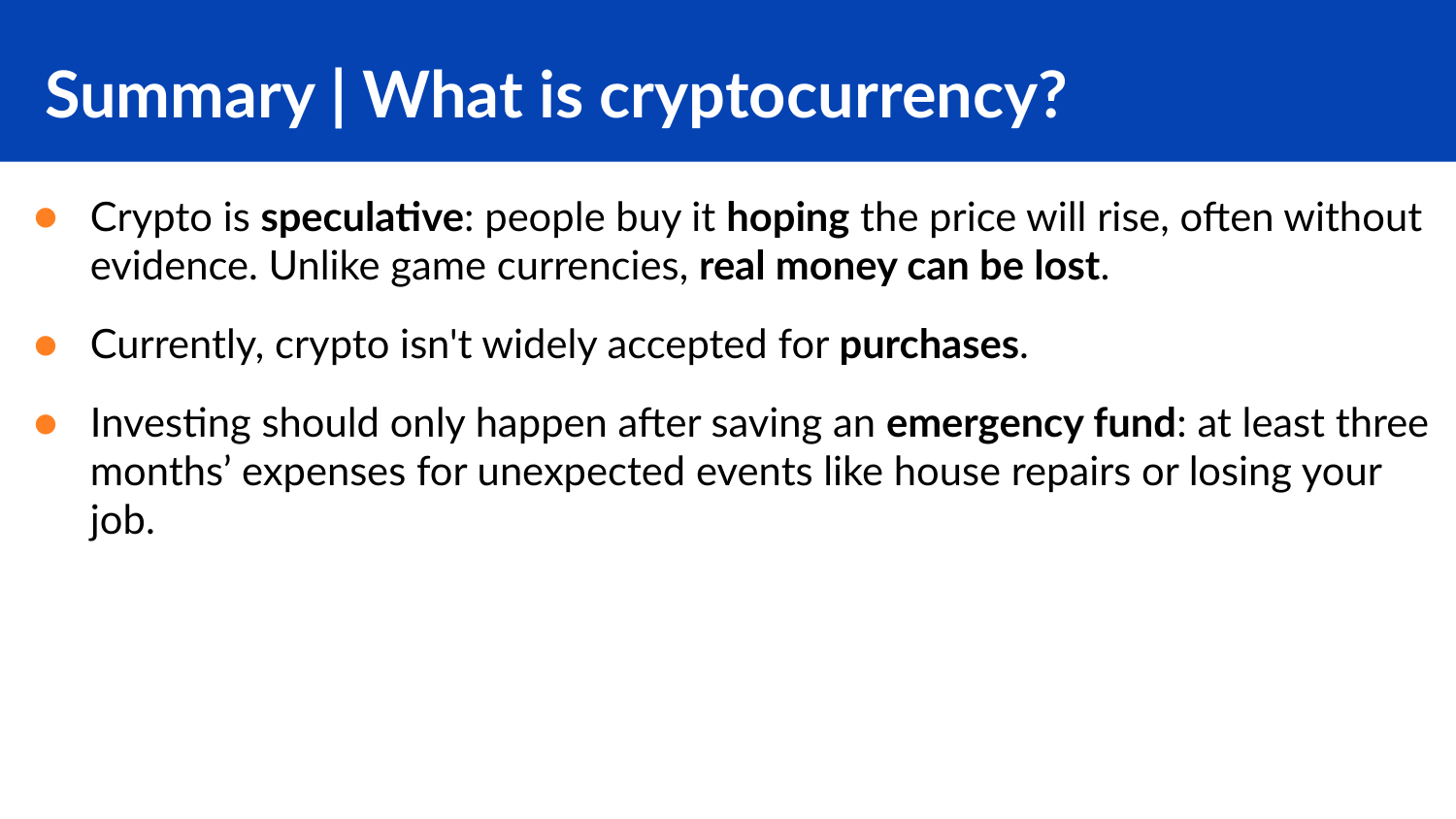

Summary | What is cryptocurrency?
Crypto is speculative: people buy it hoping the price will rise, often without evidence. Unlike game currencies, real money can be lost.
Currently, crypto isn't widely accepted for purchases.
Investing should only happen after saving an emergency fund: at least three months’ expenses for unexpected events like house repairs or losing your job.